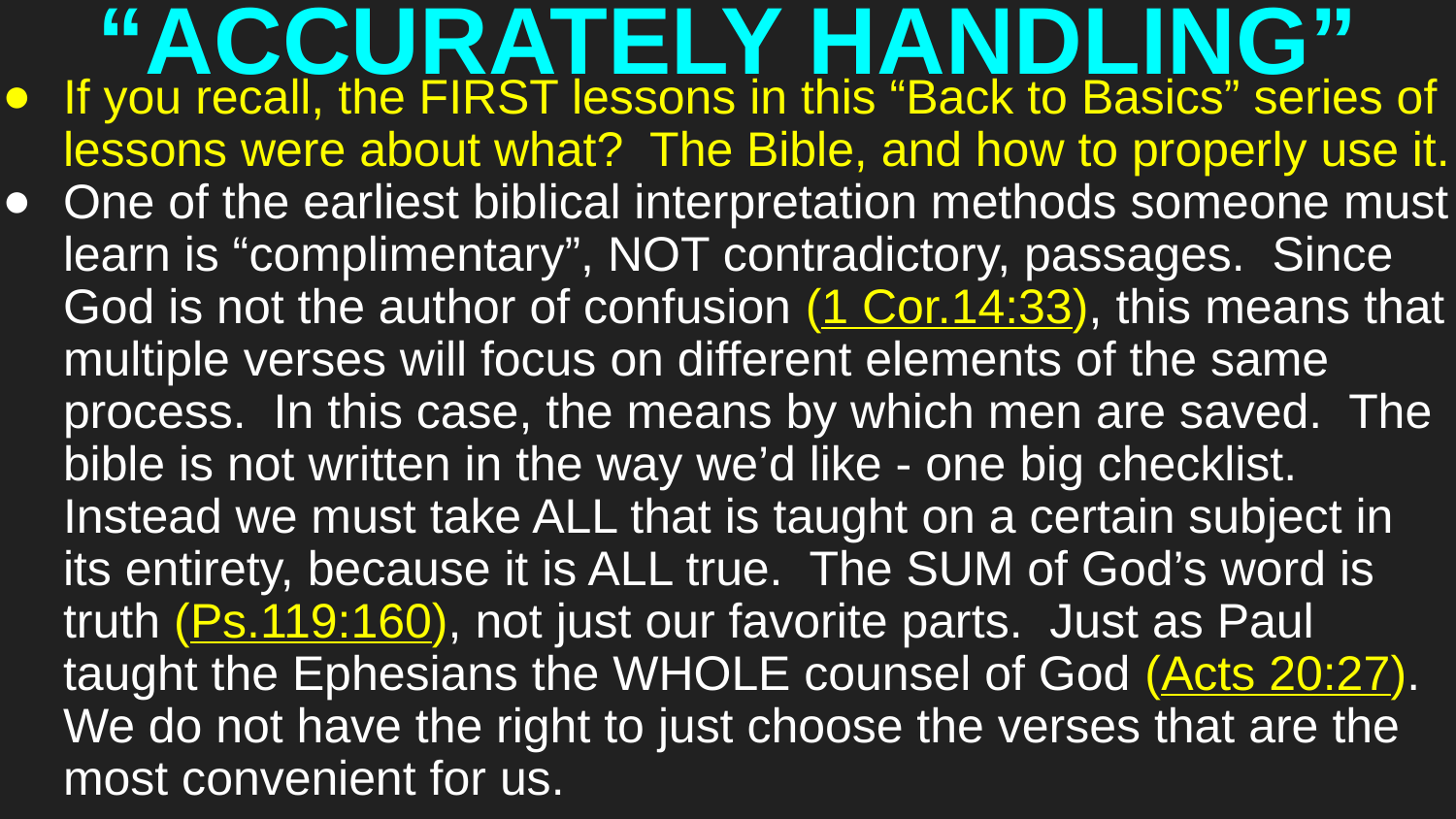

# “ACCURATELY HANDLING”
If you recall, the FIRST lessons in this “Back to Basics” series of lessons were about what?  The Bible, and how to properly use it.
One of the earliest biblical interpretation methods someone must learn is “complimentary”, NOT contradictory, passages.  Since God is not the author of confusion (1 Cor.14:33), this means that multiple verses will focus on different elements of the same process.  In this case, the means by which men are saved.  The bible is not written in the way we’d like - one big checklist.  Instead we must take ALL that is taught on a certain subject in its entirety, because it is ALL true.  The SUM of God’s word is truth (Ps.119:160), not just our favorite parts.  Just as Paul taught the Ephesians the WHOLE counsel of God (Acts 20:27).  We do not have the right to just choose the verses that are the most convenient for us.